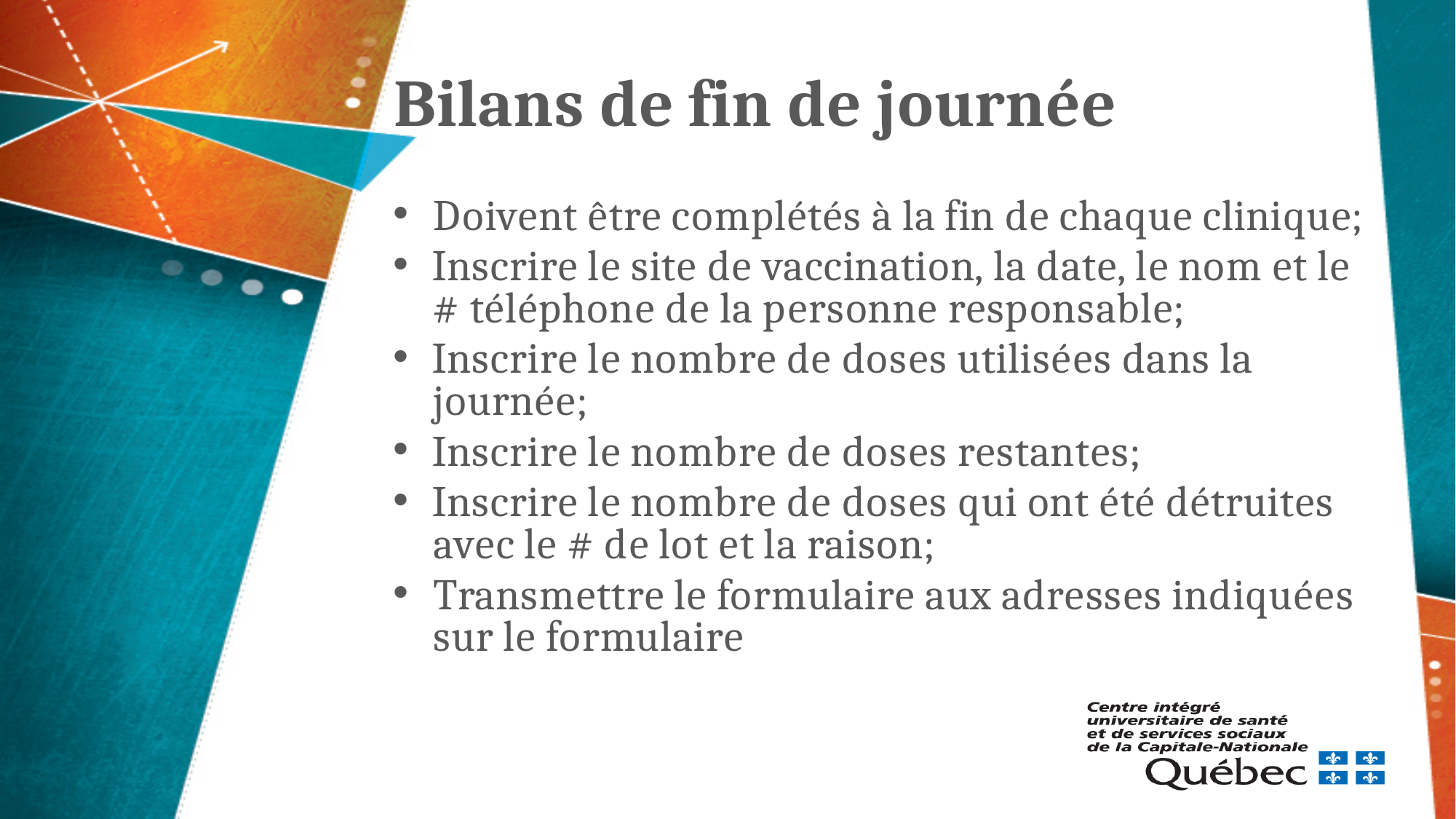

# Bilans de fin de journée
Doivent être complétés à la fin de chaque clinique;
Inscrire le site de vaccination, la date, le nom et le # téléphone de la personne responsable;
Inscrire le nombre de doses utilisées dans la journée;
Inscrire le nombre de doses restantes;
Inscrire le nombre de doses qui ont été détruites avec le # de lot et la raison;
Transmettre le formulaire aux adresses indiquées sur le formulaire